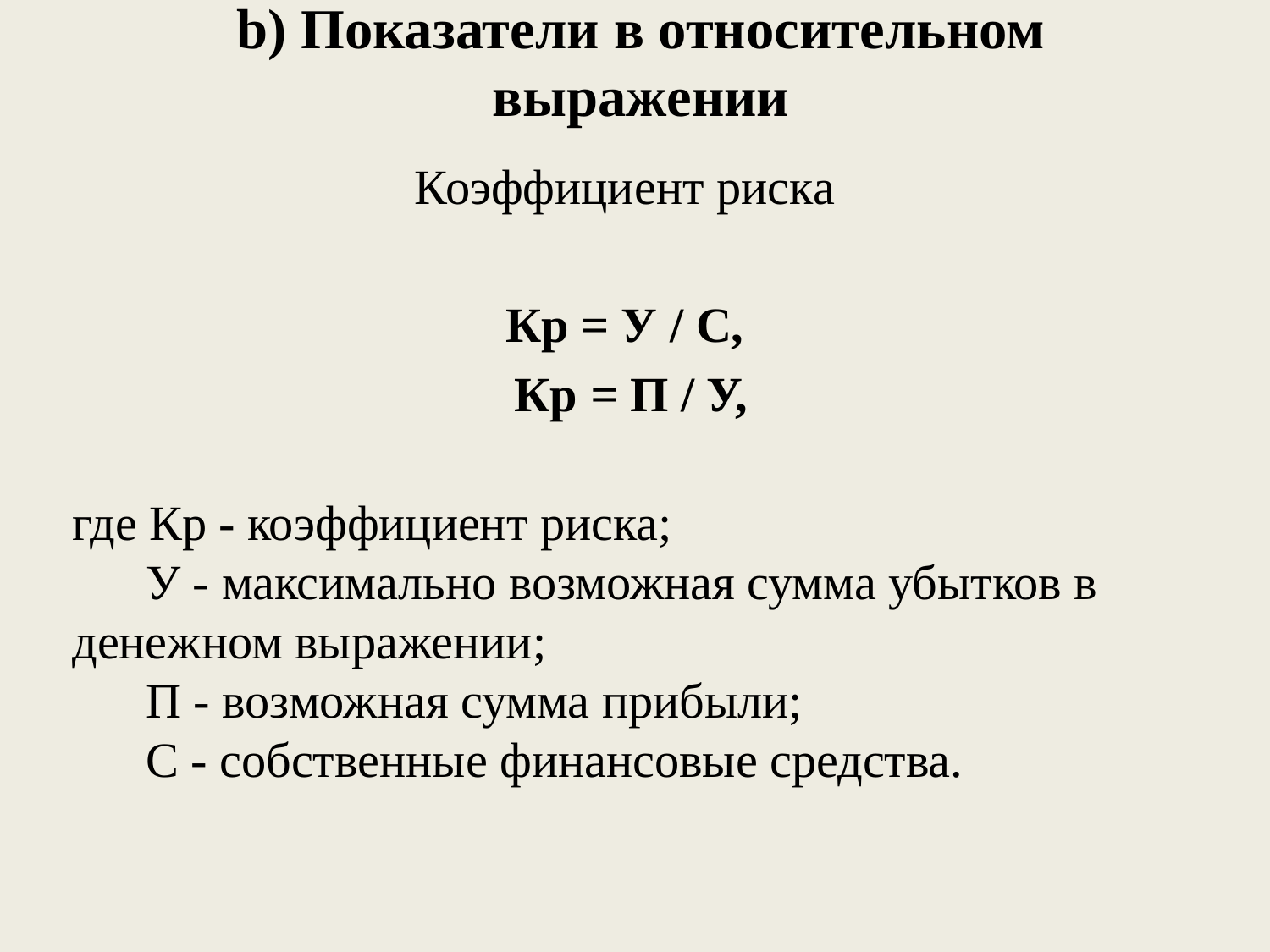

# b) Показатели в относительном выражении
Коэффициент риска

Кр = У / С,
Кр = П / У,

где Кр - коэффициент риска;
      У - максимально возможная сумма убытков в  денежном выражении;
      П - возможная сумма прибыли;
      С - собственные финансовые средства.